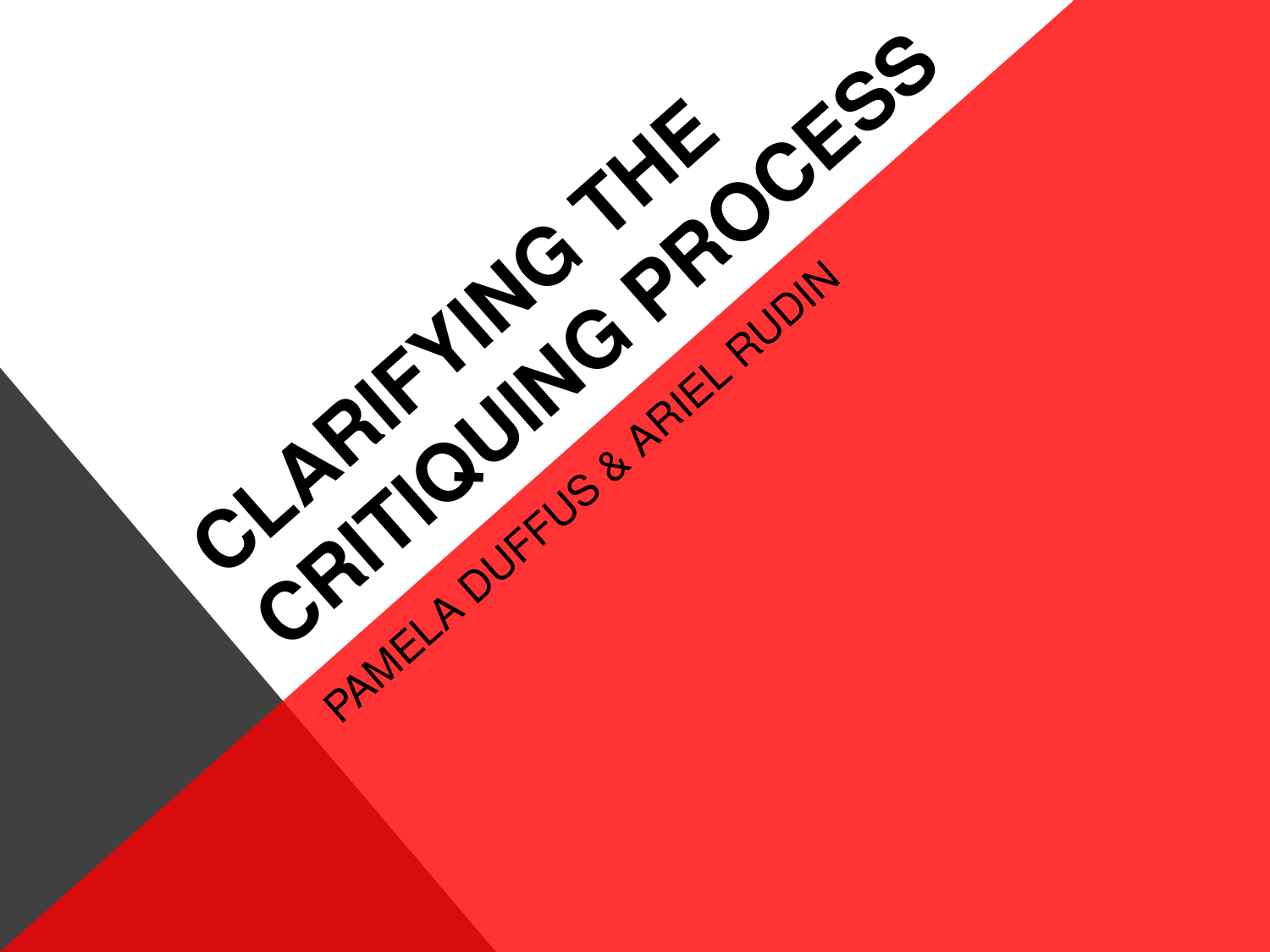

# Clarifying the critiquing process
Pamela Duffus & Ariel Rudin